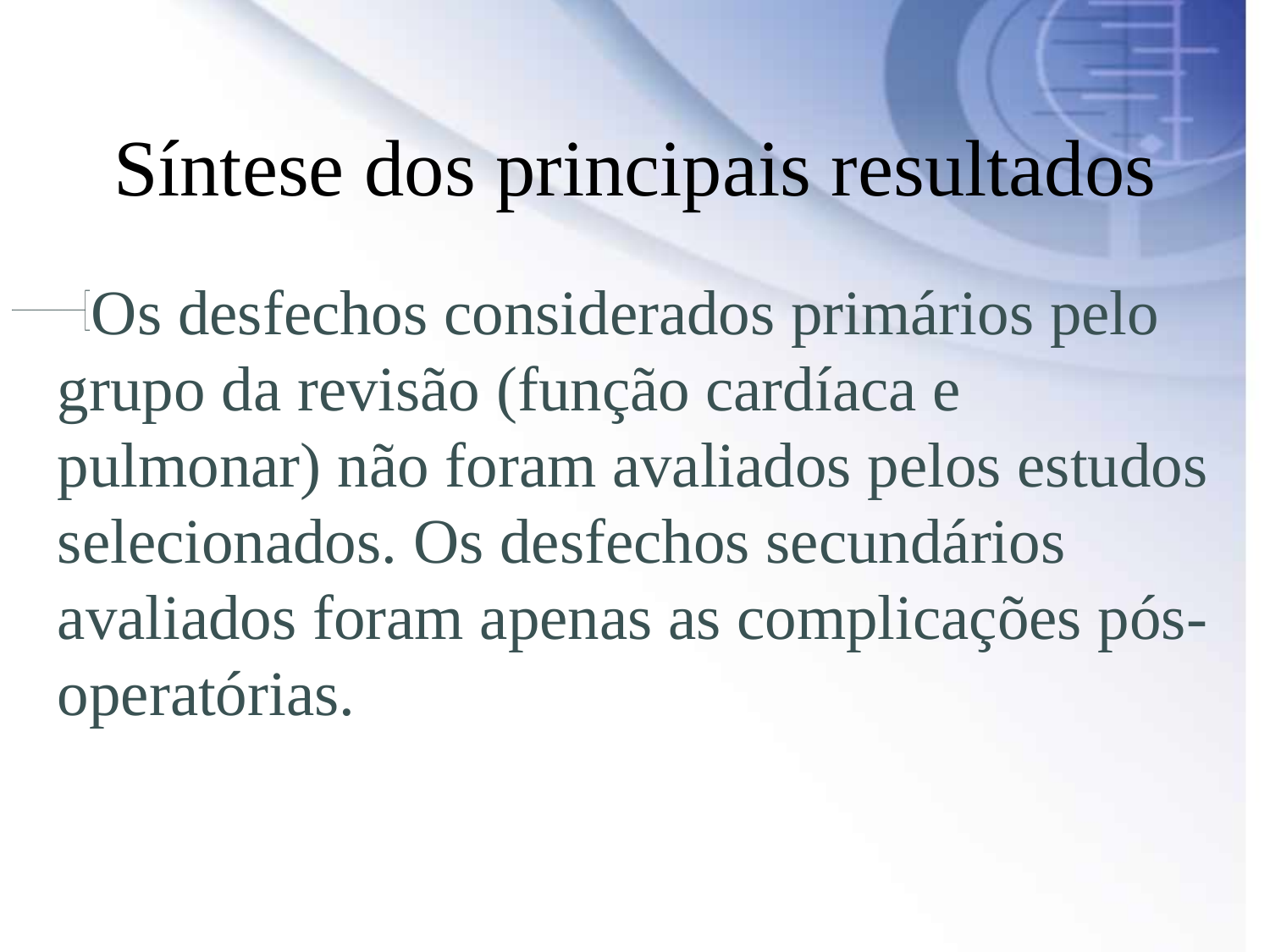

# Síntese dos principais resultados
Os desfechos considerados primários pelo grupo da revisão (função cardíaca e pulmonar) não foram avaliados pelos estudos selecionados. Os desfechos secundários avaliados foram apenas as complicações pós-operatórias.